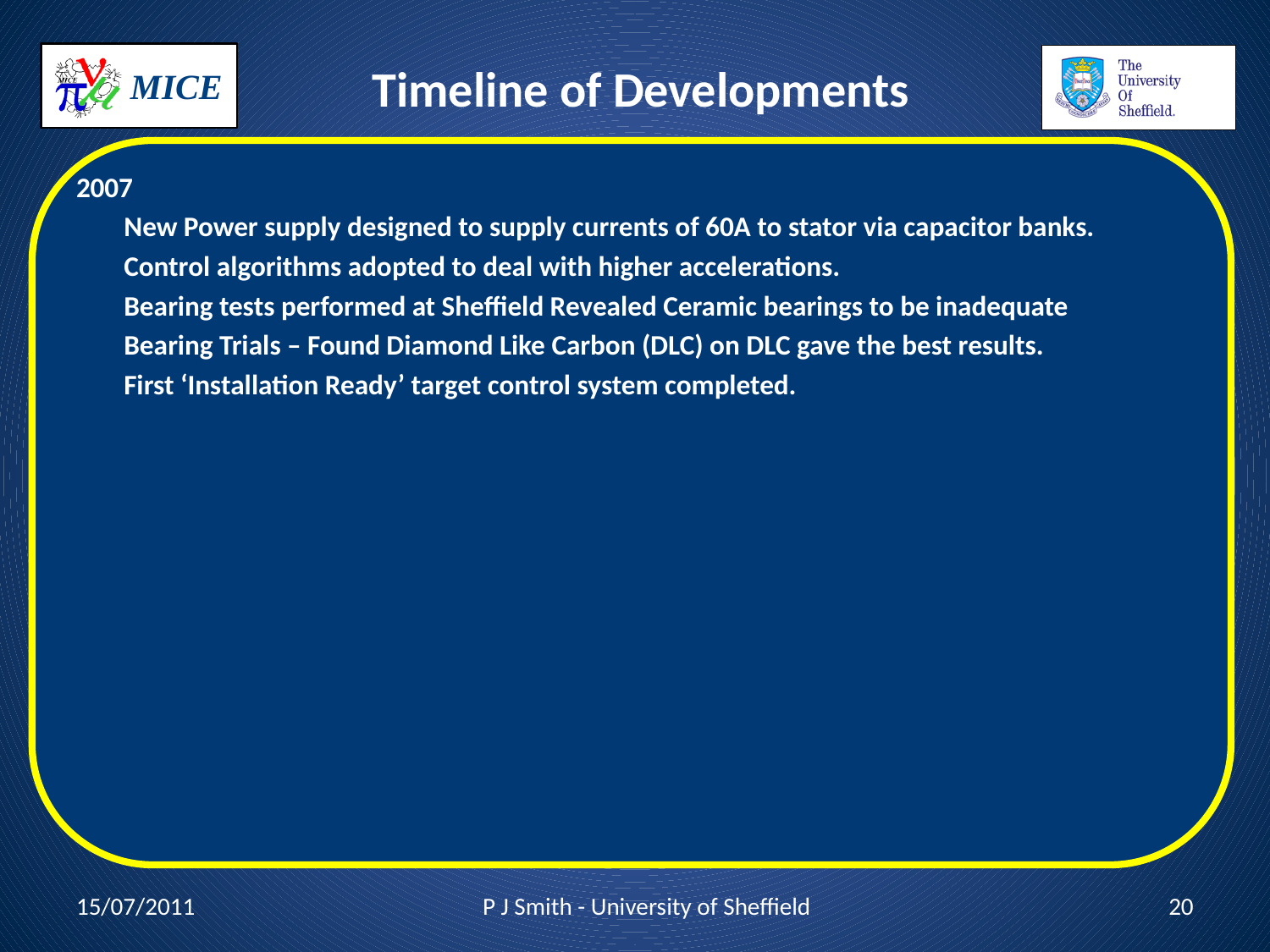

# Timeline of Developments

2007
	New Power supply designed to supply currents of 60A to stator via capacitor banks.
	Control algorithms adopted to deal with higher accelerations.
	Bearing tests performed at Sheffield Revealed Ceramic bearings to be inadequate
	Bearing Trials – Found Diamond Like Carbon (DLC) on DLC gave the best results.
	First ‘Installation Ready’ target control system completed.

15/07/2011
P J Smith - University of Sheffield
20